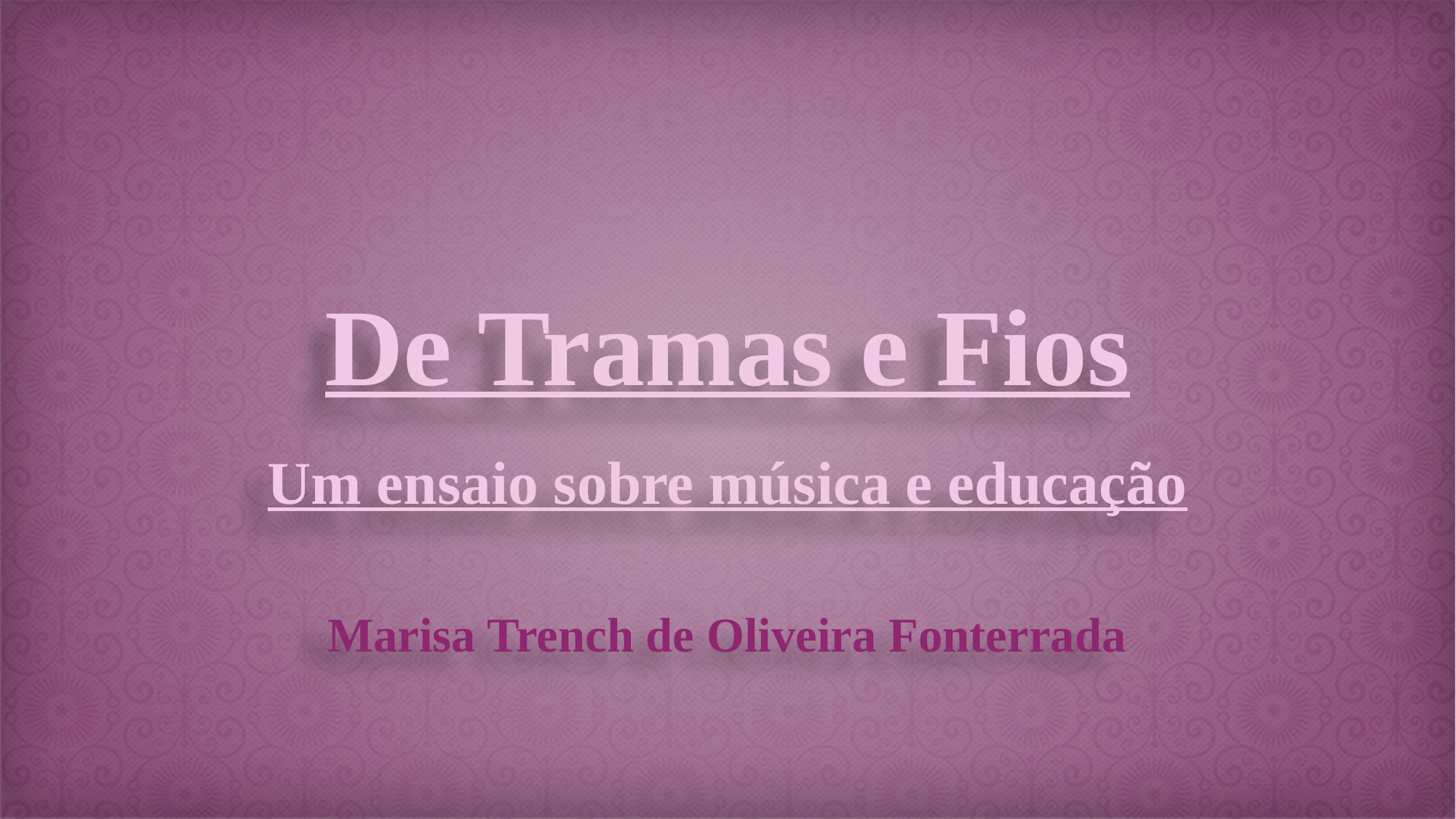

# De Tramas e Fios Um ensaio sobre música e educação

Marisa Trench de Oliveira Fonterrada